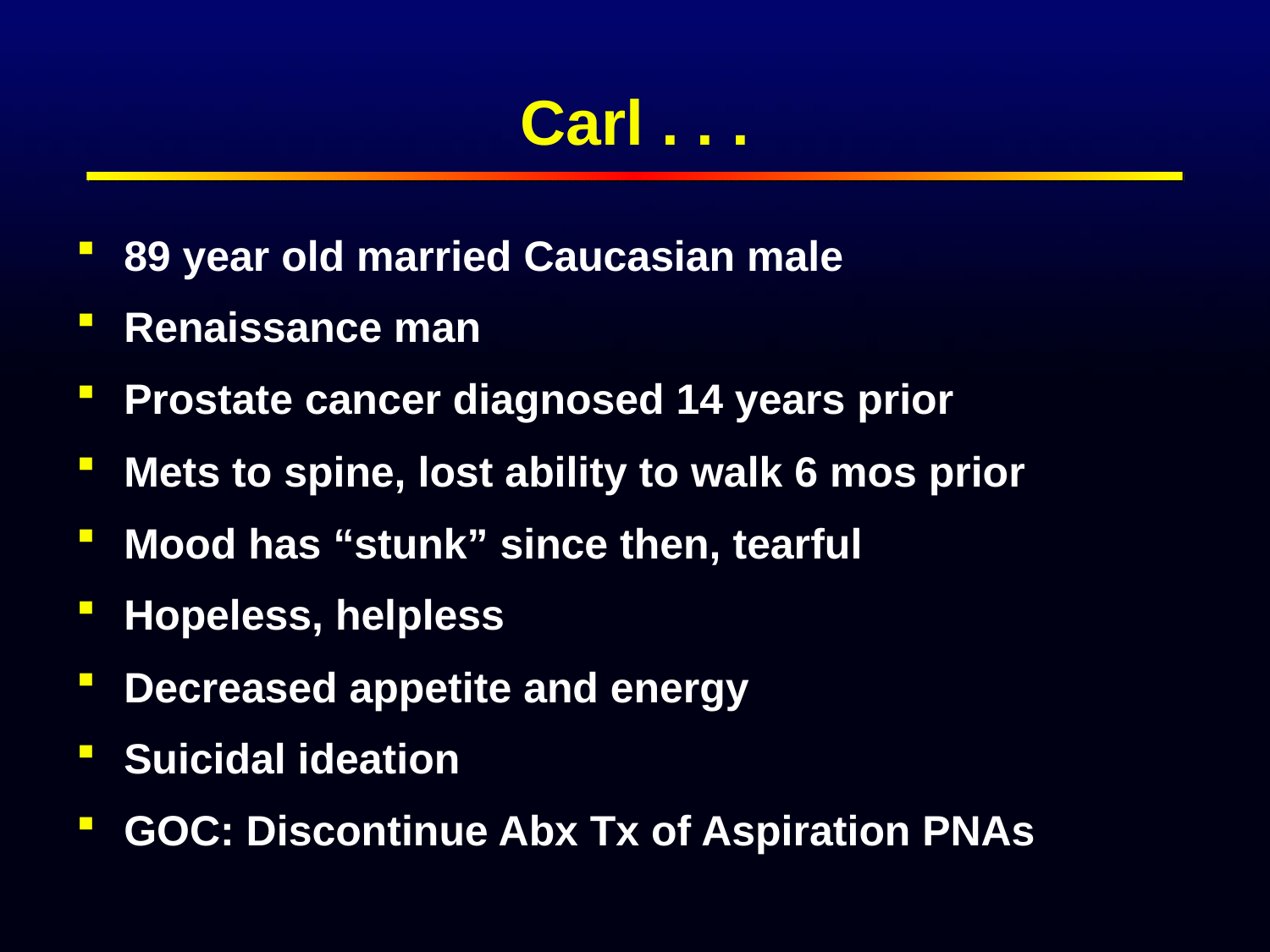

# Carl . . .
89 year old married Caucasian male
Renaissance man
Prostate cancer diagnosed 14 years prior
Mets to spine, lost ability to walk 6 mos prior
Mood has “stunk” since then, tearful
Hopeless, helpless
Decreased appetite and energy
Suicidal ideation
GOC: Discontinue Abx Tx of Aspiration PNAs